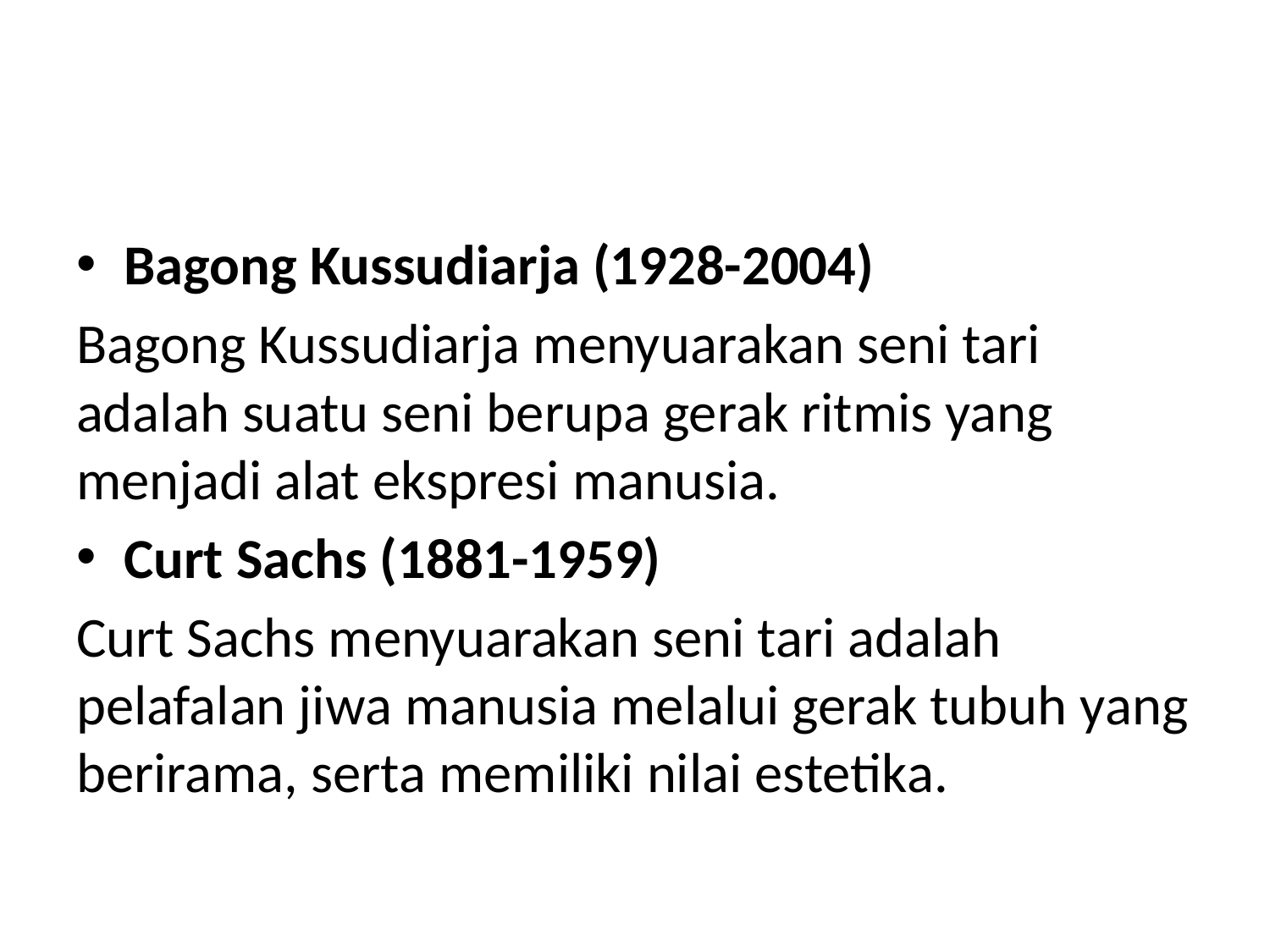

#
Bagong Kussudiarja (1928-2004)
Bagong Kussudiarja menyuarakan seni tari adalah suatu seni berupa gerak ritmis yang menjadi alat ekspresi manusia.
Curt Sachs (1881-1959)
Curt Sachs menyuarakan seni tari adalah pelafalan jiwa manusia melalui gerak tubuh yang berirama, serta memiliki nilai estetika.